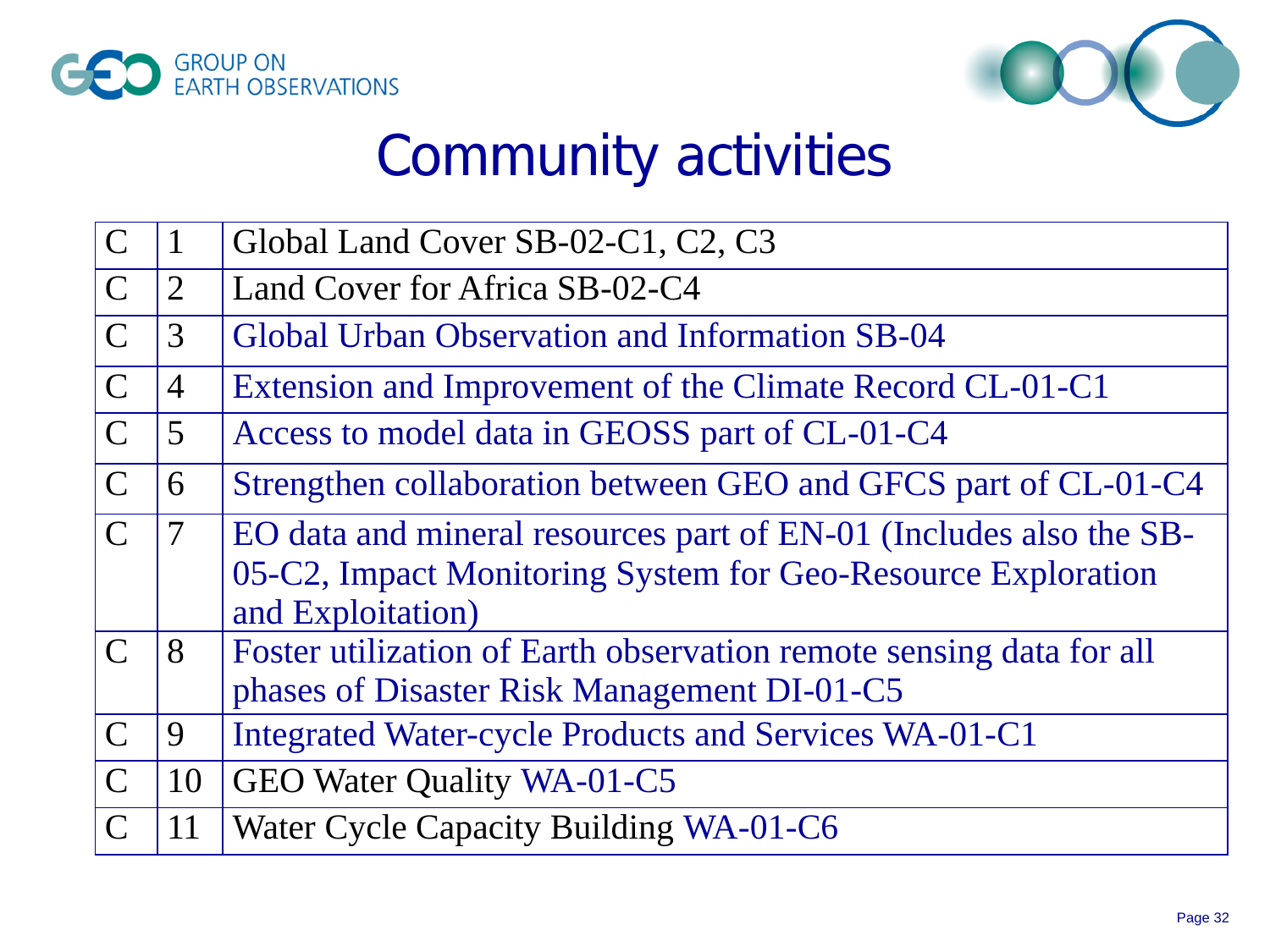

# Community activities
| C | 1 | Global Land Cover SB-02-C1, C2, C3 |
| --- | --- | --- |
| C | 2 | Land Cover for Africa SB-02-C4 |
| C | 3 | Global Urban Observation and Information SB-04 |
| C | 4 | Extension and Improvement of the Climate Record CL-01-C1 |
| C | 5 | Access to model data in GEOSS part of CL-01-C4 |
| C | 6 | Strengthen collaboration between GEO and GFCS part of CL-01-C4 |
| C | 7 | EO data and mineral resources part of EN-01 (Includes also the SB-05-C2, Impact Monitoring System for Geo-Resource Exploration and Exploitation) |
| C | 8 | Foster utilization of Earth observation remote sensing data for all phases of Disaster Risk Management DI-01-C5 |
| C | 9 | Integrated Water-cycle Products and Services WA-01-C1 |
| C | 10 | GEO Water Quality WA-01-C5 |
| C | 11 | Water Cycle Capacity Building WA-01-C6 |